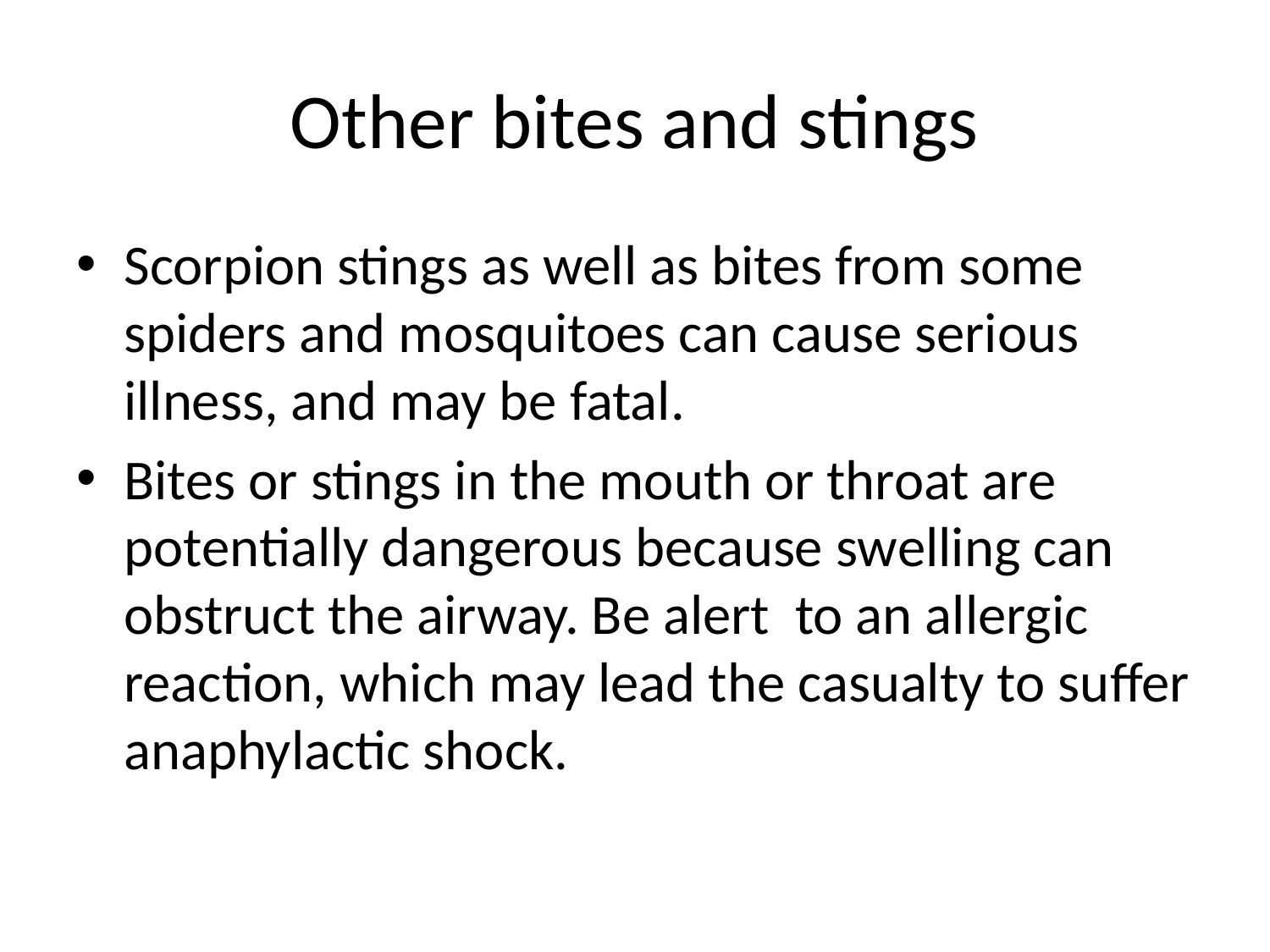

# Other bites and stings
Scorpion stings as well as bites from some spiders and mosquitoes can cause serious illness, and may be fatal.
Bites or stings in the mouth or throat are potentially dangerous because swelling can obstruct the airway. Be alert  to an allergic reaction, which may lead the casualty to suﬀer anaphylactic shock.